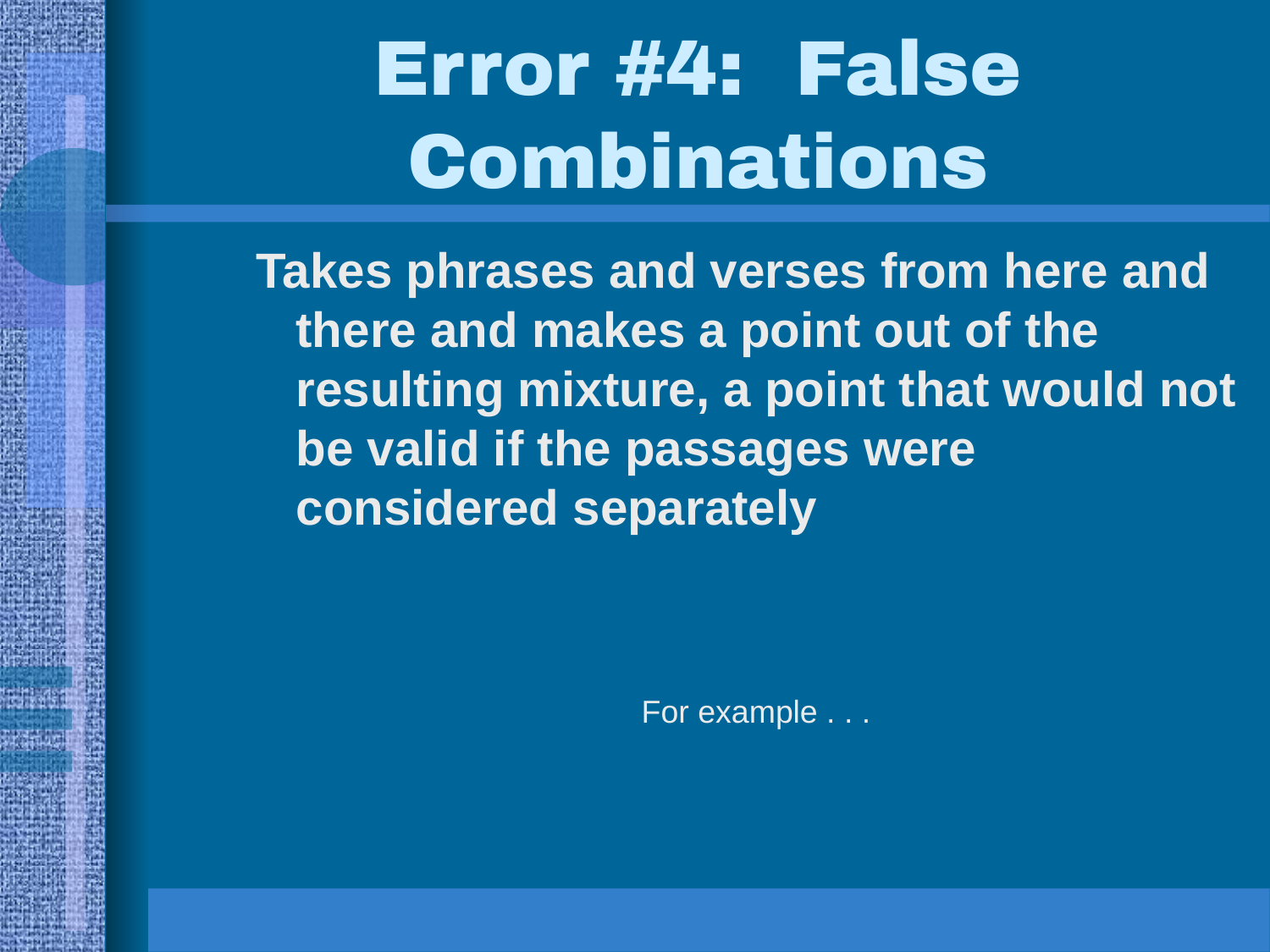

# Error #4:  False Combinations
Takes phrases and verses from here and there and makes a point out of the resulting mixture, a point that would not be valid if the passages were considered separately

                            For example . . .